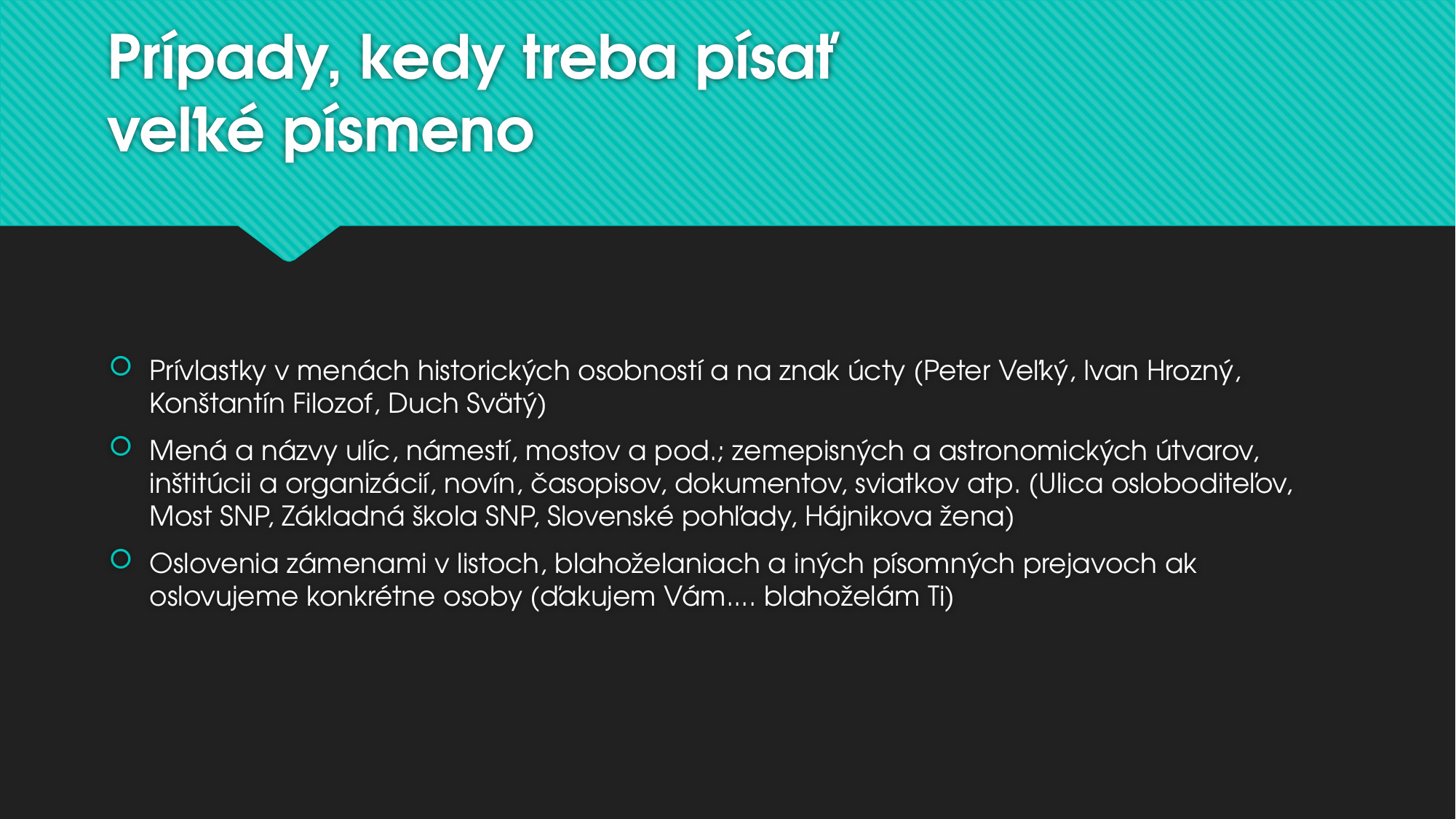

# Prípady, kedy treba písať veľké písmeno
Prívlastky v menách historických osobností a na znak úcty (Peter Veľký, Ivan Hrozný, Konštantín Filozof, Duch Svätý)
Mená a názvy ulíc, námestí, mostov a pod.; zemepisných a astronomických útvarov, inštitúcii a organizácií, novín, časopisov, dokumentov, sviatkov atp. (Ulica osloboditeľov, Most SNP, Základná škola SNP, Slovenské pohľady, Hájnikova žena)
Oslovenia zámenami v listoch, blahoželaniach a iných písomných prejavoch ak oslovujeme konkrétne osoby (ďakujem Vám.... blahoželám Ti)